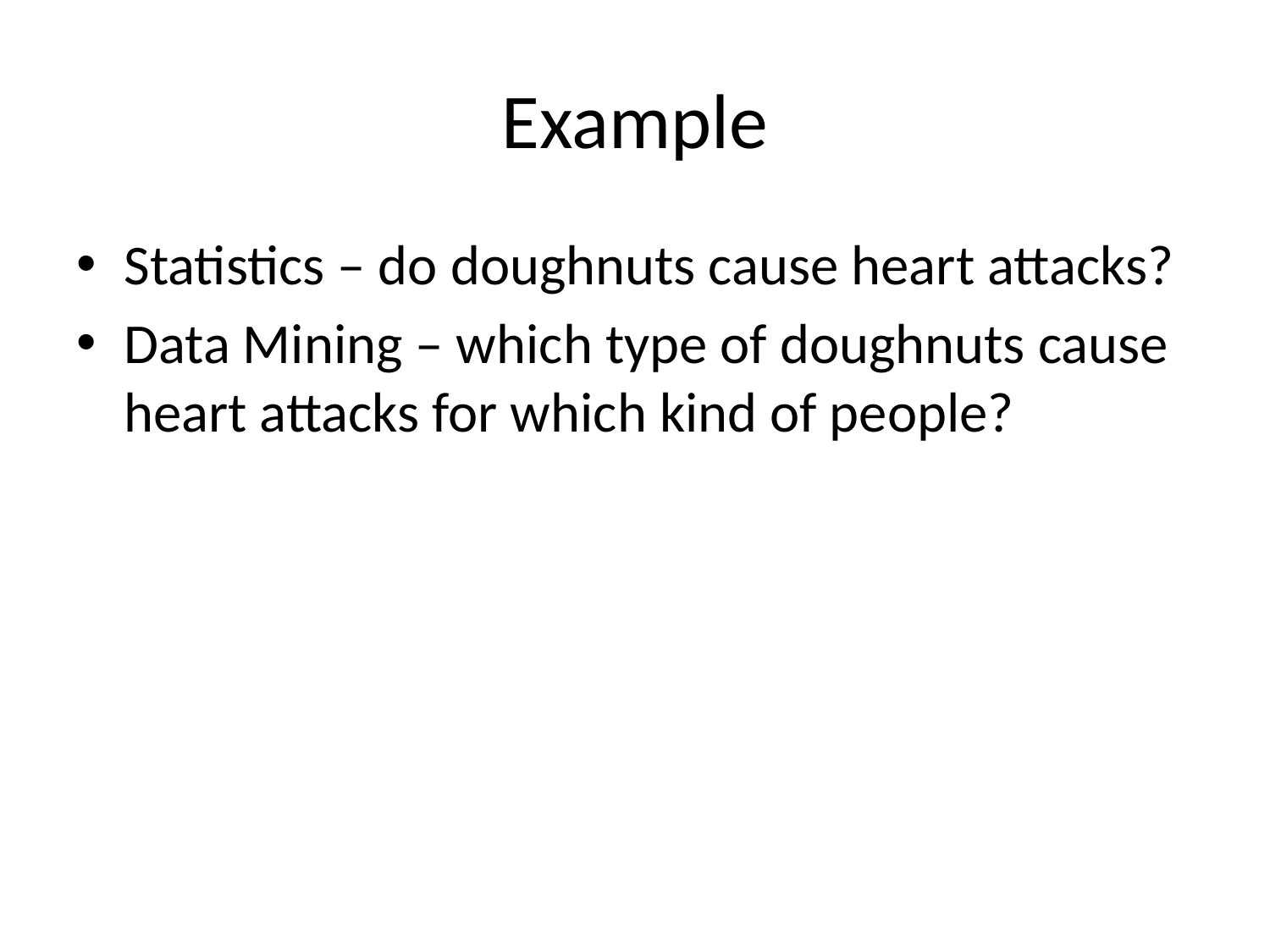

# Example
Statistics – do doughnuts cause heart attacks?
Data Mining – which type of doughnuts cause heart attacks for which kind of people?